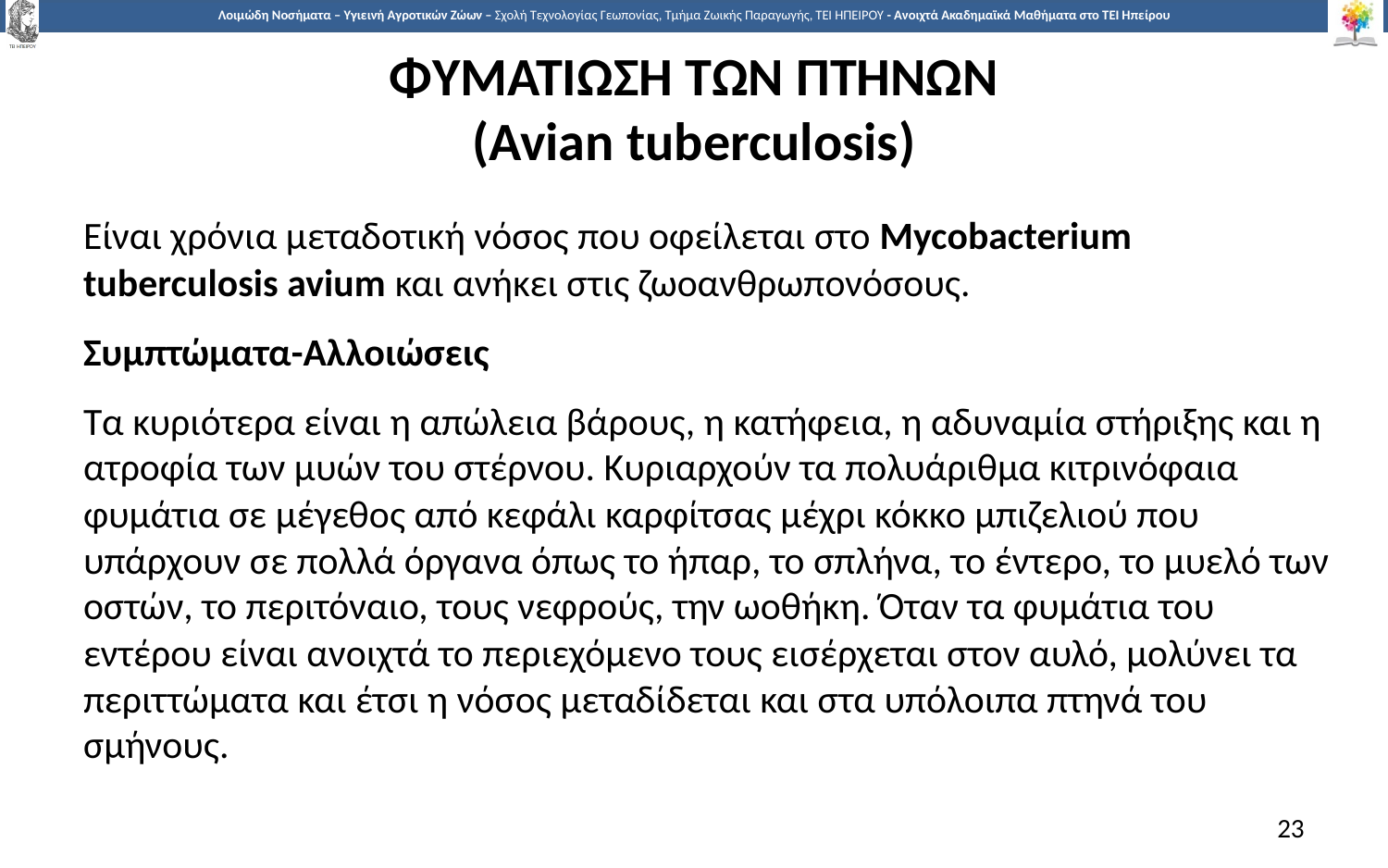

# ΦΥΜΑΤΙΩΣΗ ΤΩΝ ΠΤΗΝΩΝ (Avian tuberculosis)
Είναι χρόνια μεταδοτική νόσος που οφείλεται στο Mycobacterium tuberculosis avium και ανήκει στις ζωοανθρωπονόσους.
Συμπτώματα-Αλλοιώσεις
Τα κυριότερα είναι η απώλεια βάρους, η κατήφεια, η αδυναμία στήριξης και η ατροφία των μυών του στέρνου. Κυριαρχούν τα πολυάριθμα κιτρινόφαια φυμάτια σε μέγεθος από κεφάλι καρφίτσας μέχρι κόκκο μπιζελιού που υπάρχουν σε πολλά όργανα όπως το ήπαρ, το σπλήνα, το έντερο, το μυελό των οστών, το περιτόναιο, τους νεφρούς, την ωοθήκη. Όταν τα φυμάτια του εντέρου είναι ανοιχτά το περιεχόμενο τους εισέρχεται στον αυλό, μολύνει τα περιττώματα και έτσι η νόσος μεταδίδεται και στα υπόλοιπα πτηνά του σμήνους.
23